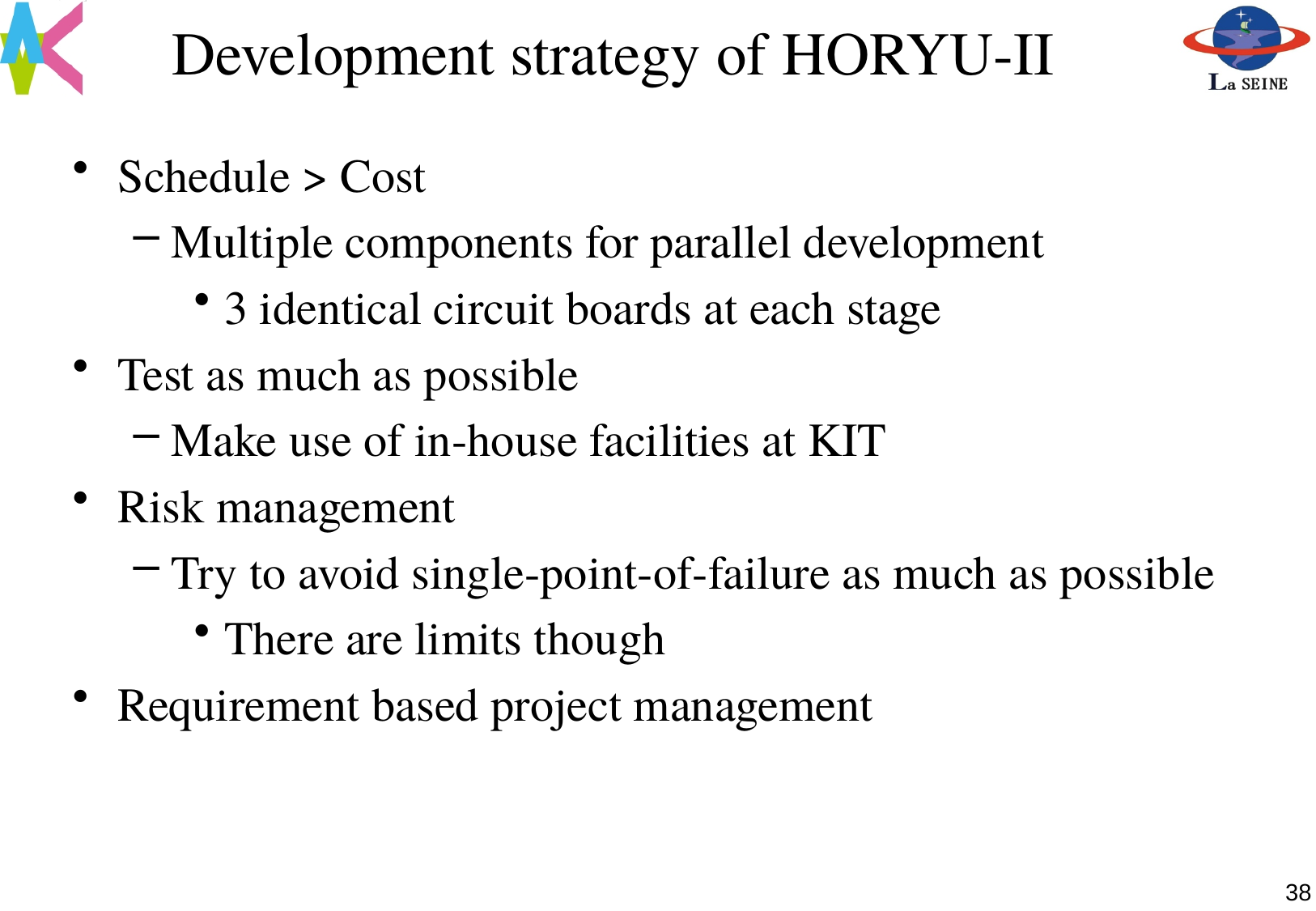

# Development strategy of HORYU-II
Schedule > Cost
Multiple components for parallel development
3 identical circuit boards at each stage
Test as much as possible
Make use of in-house facilities at KIT
Risk management
Try to avoid single-point-of-failure as much as possible
There are limits though
Requirement based project management

38